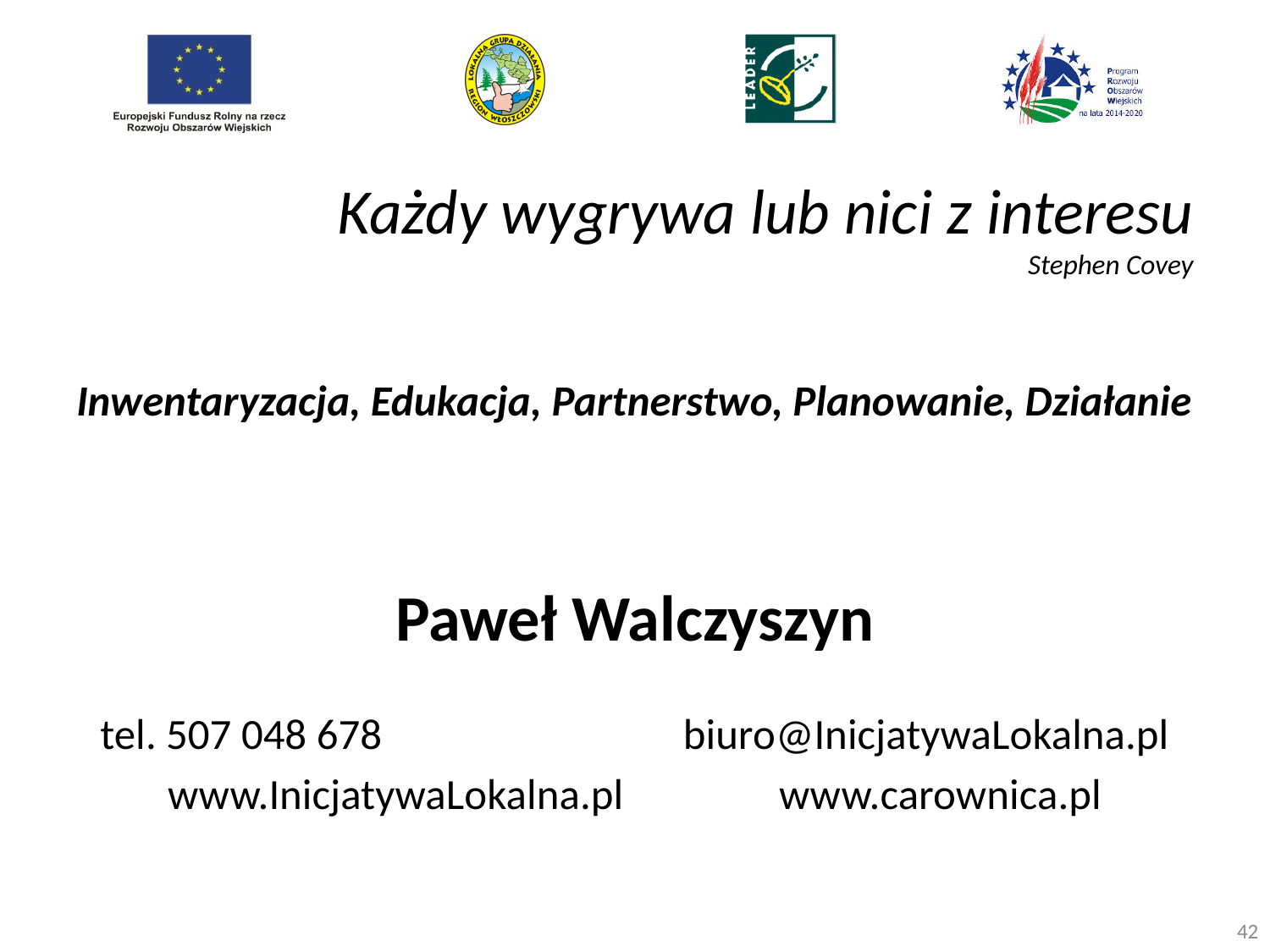

# Każdy wygrywa lub nici z interesu Stephen Covey
Inwentaryzacja, Edukacja, Partnerstwo, Planowanie, Działanie

Paweł Walczyszyn

tel. 507 048 678                               biuro@InicjatywaLokalna.pl
www.InicjatywaLokalna.pl                www.carownica.pl

42